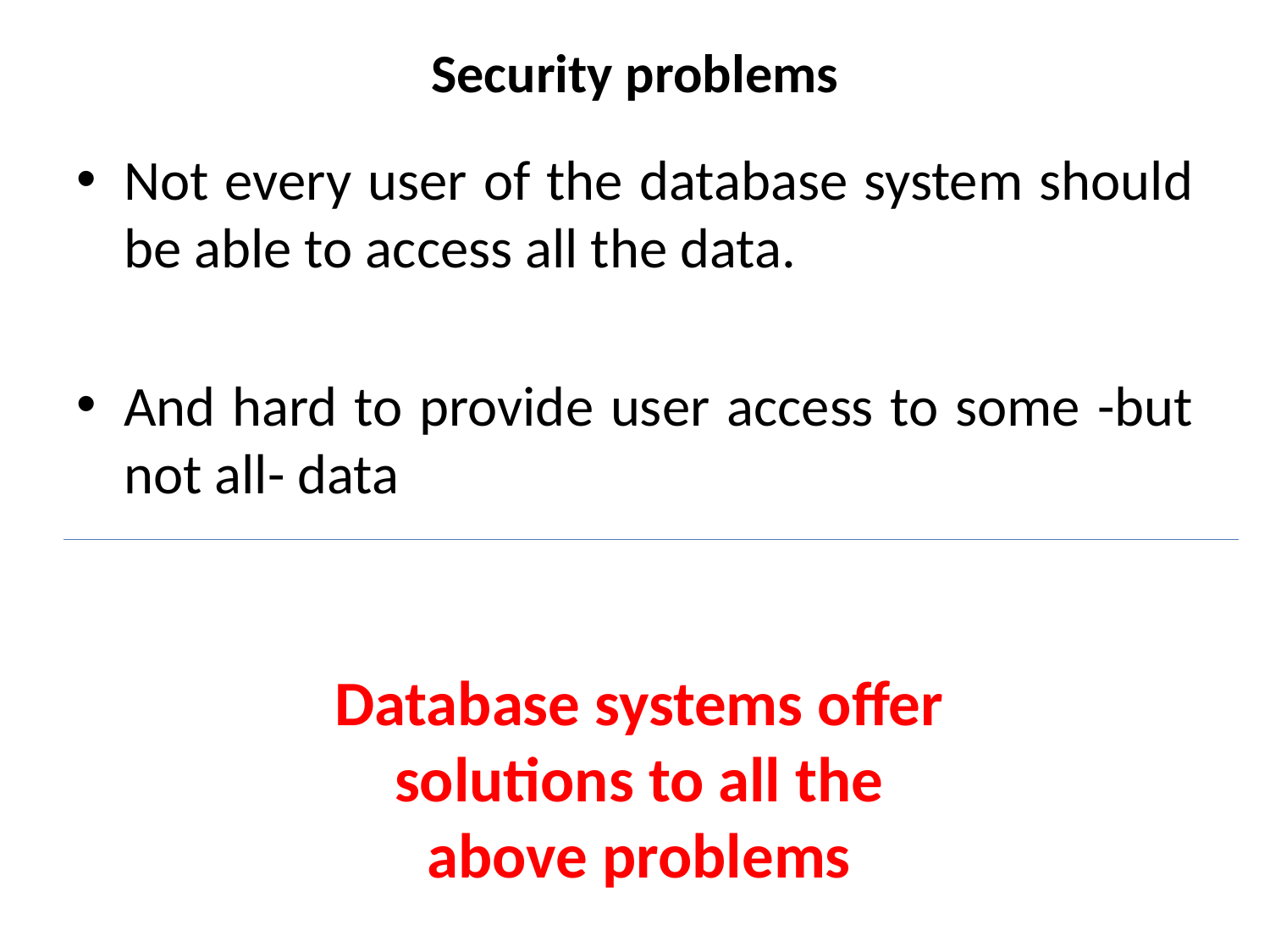

# Security problems
Not every user of the database system should be able to access all the data.

And hard to provide user access to some -but not all- data

Database systems offer solutions to all the above problems